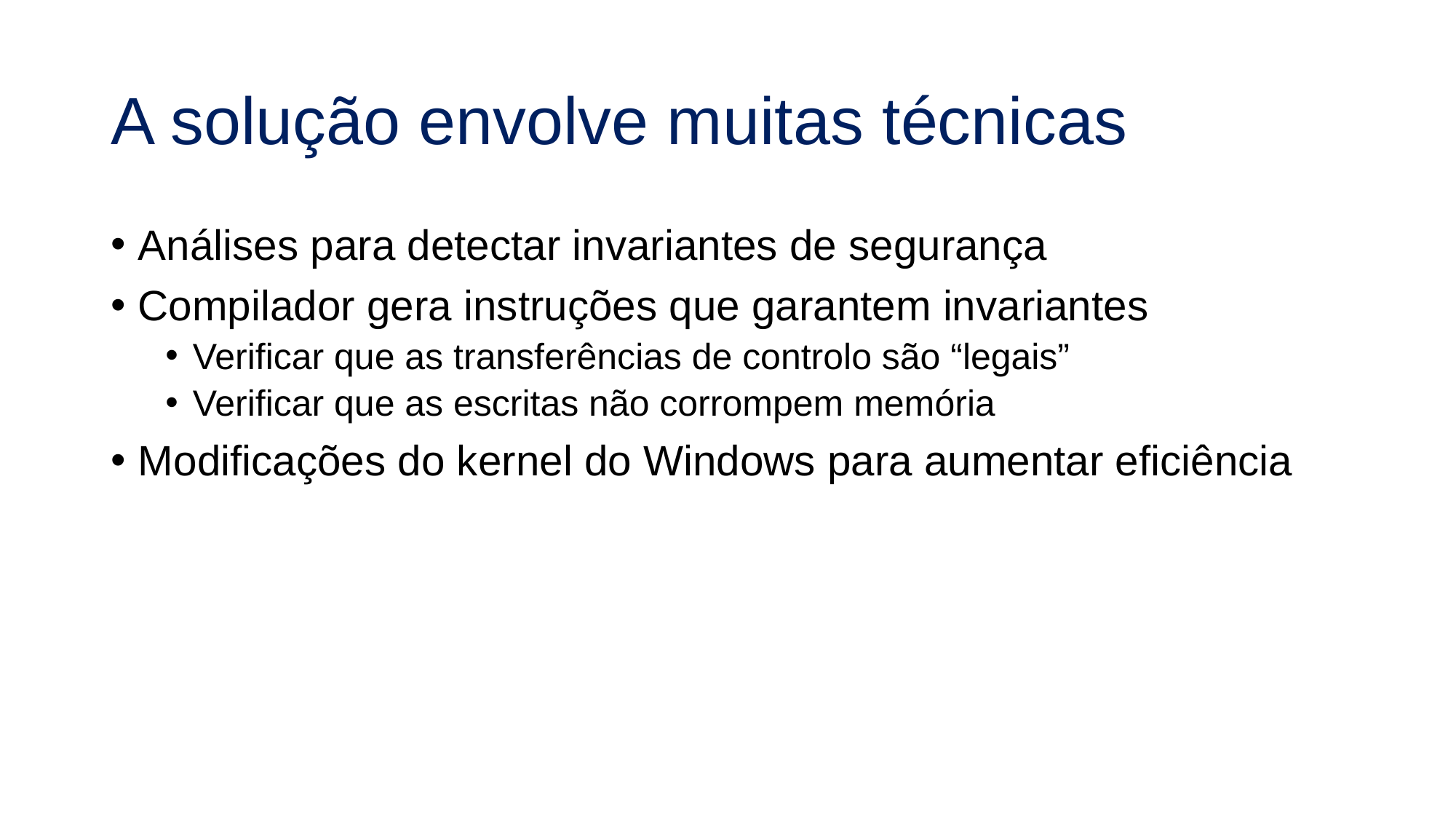

# A solução envolve muitas técnicas
Análises para detectar invariantes de segurança
Compilador gera instruções que garantem invariantes
Verificar que as transferências de controlo são “legais”
Verificar que as escritas não corrompem memória
Modificações do kernel do Windows para aumentar eficiência